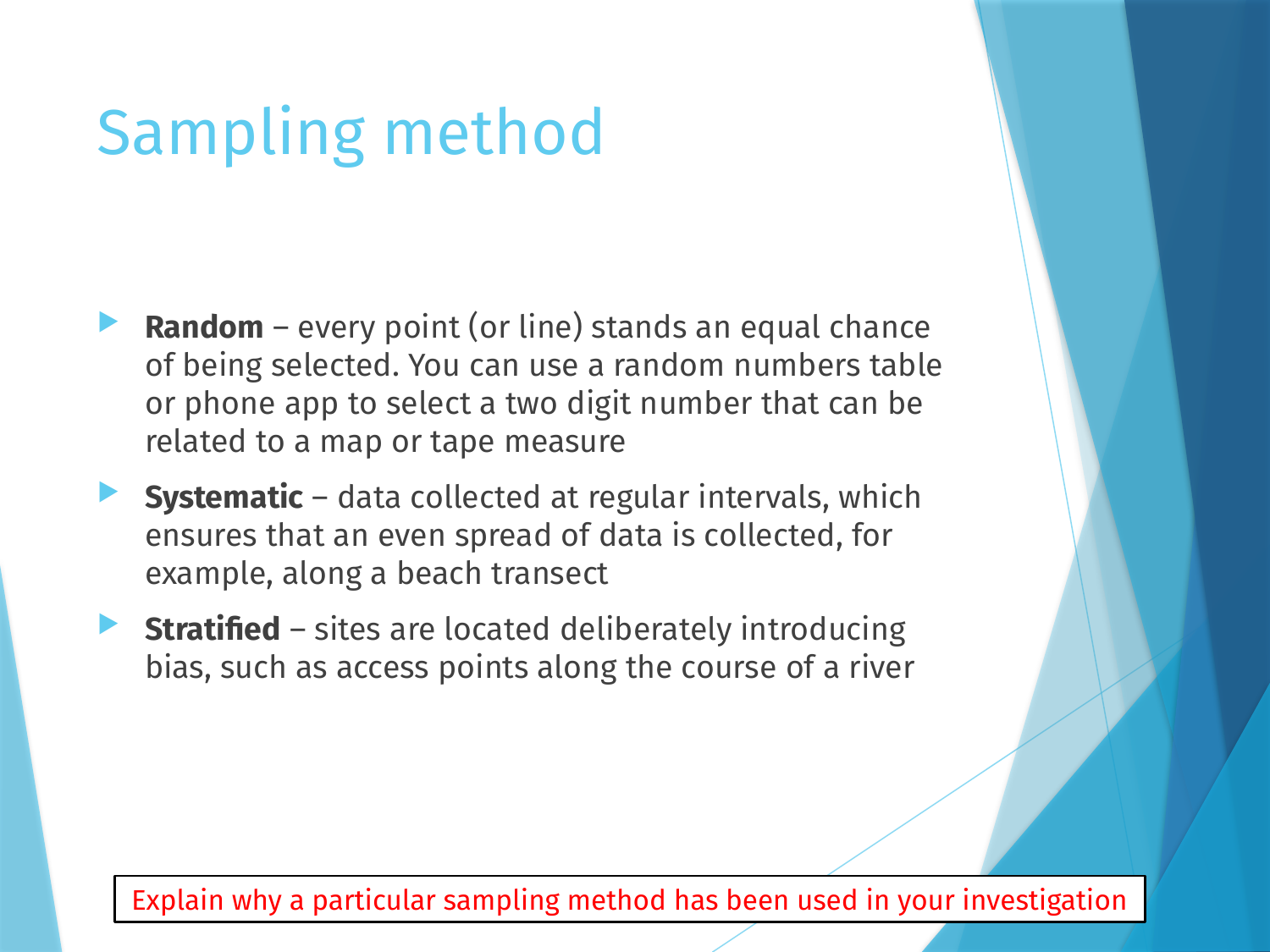

# Sampling method
Random – every point (or line) stands an equal chance of being selected. You can use a random numbers table or phone app to select a two digit number that can be related to a map or tape measure
Systematic – data collected at regular intervals, which ensures that an even spread of data is collected, for example, along a beach transect
Stratified – sites are located deliberately introducing bias, such as access points along the course of a river

Explain why a particular sampling method has been used in your investigation